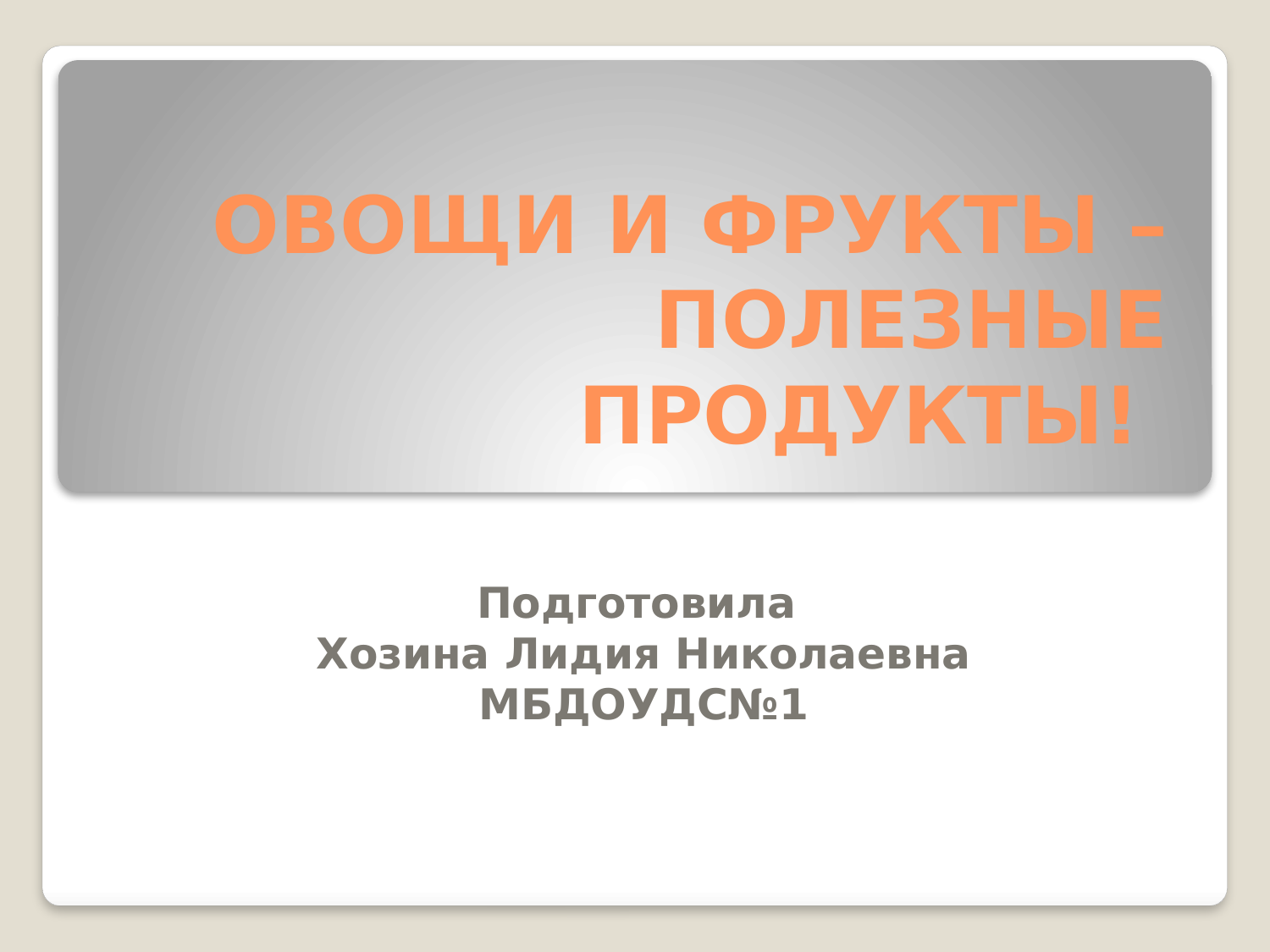

# ОВОЩИ И ФРУКТЫ – ПОЛЕЗНЫЕ ПРОДУКТЫ!
Подготовила
Хозина Лидия Николаевна
МБДОУДС№1